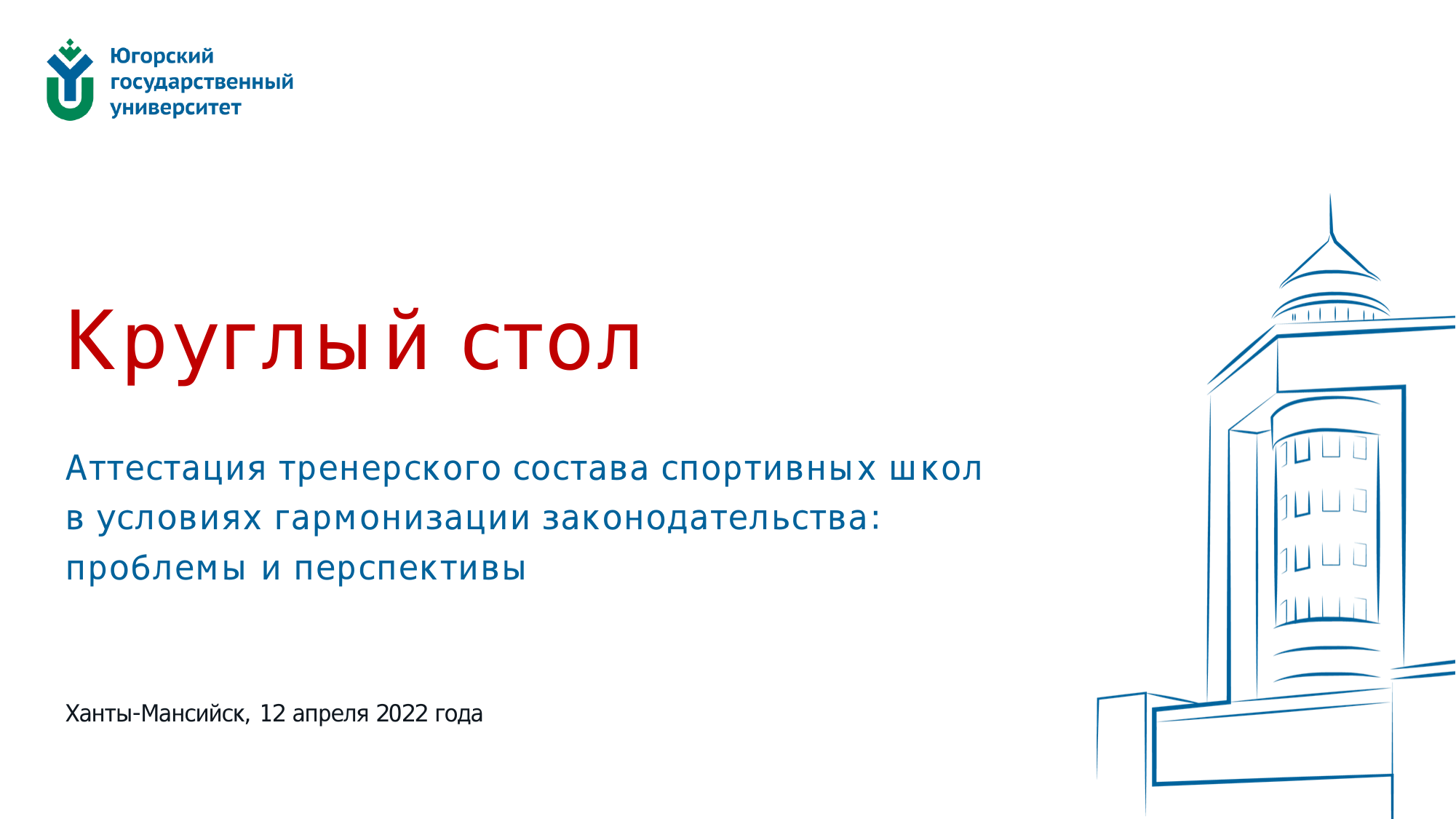

# Круглый стол
Аттестация тренерского состава спортивных школ
в условиях гармонизации законодательства:
проблемы и перспективы

Ханты-Мансийск, 12 апреля 2022 года